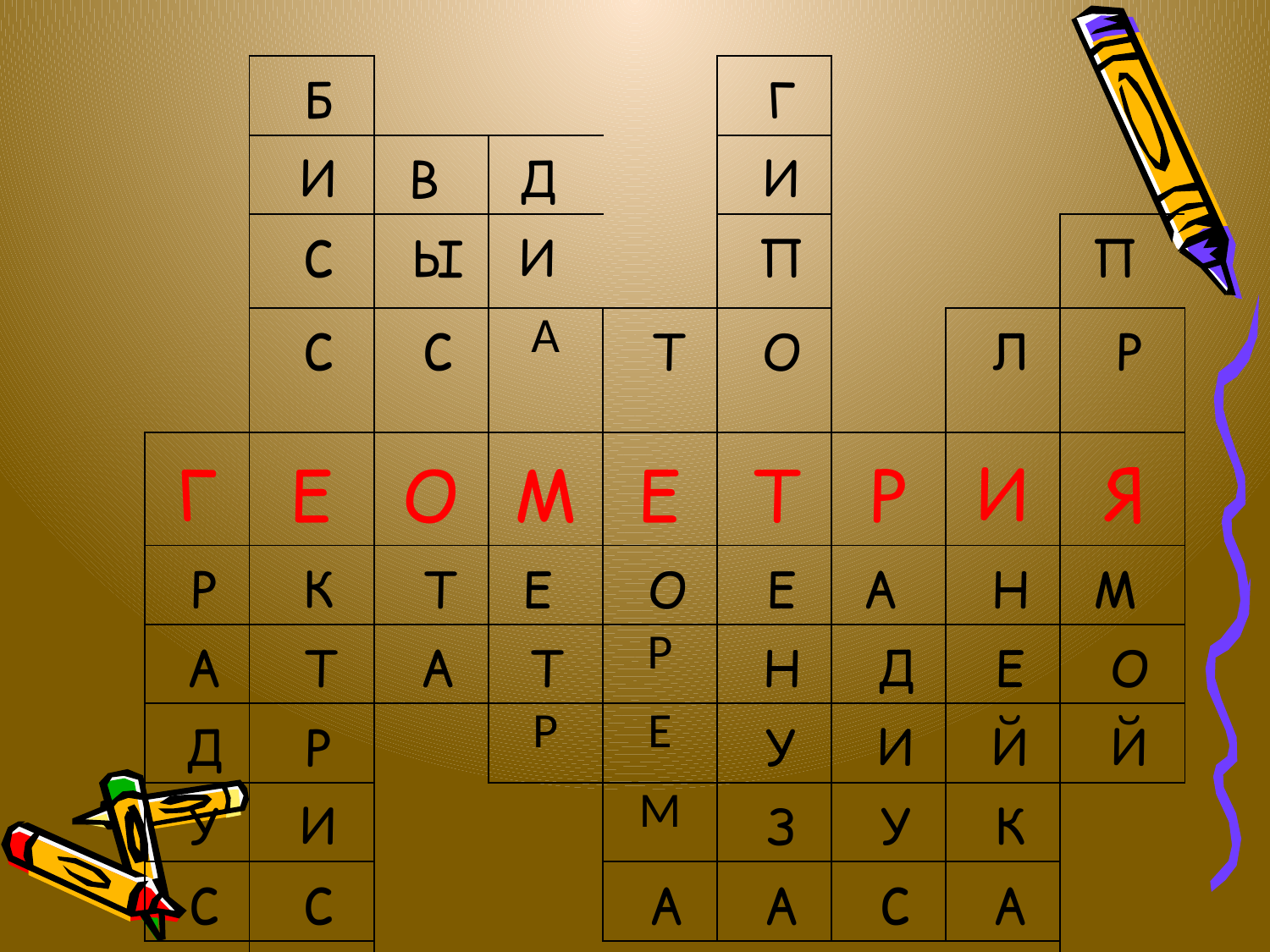

|  | Б |  |  |  | Г |  |  |  |
| --- | --- | --- | --- | --- | --- | --- | --- | --- |
|  | И | В | Д |  | И |  |  |  |
|  | С | Ы | И |  | П |  |  | П |
|  | С | С | А | Т | О |  | Л | Р |
| Г | Е | О | М | Е | Т | Р | И | Я |
| Р | К | Т | Е | О | Е | А | Н | М |
| А | Т | А | Т | Р | Н | Д | Е | О |
| Д | Р |  | Р | Е | У | И | Й | Й |
| У | И |  |  | М | З | У | К |  |
| С | С |  |  | А | А | С | А |  |
|  | А |  |  |  |  |  |  |  |